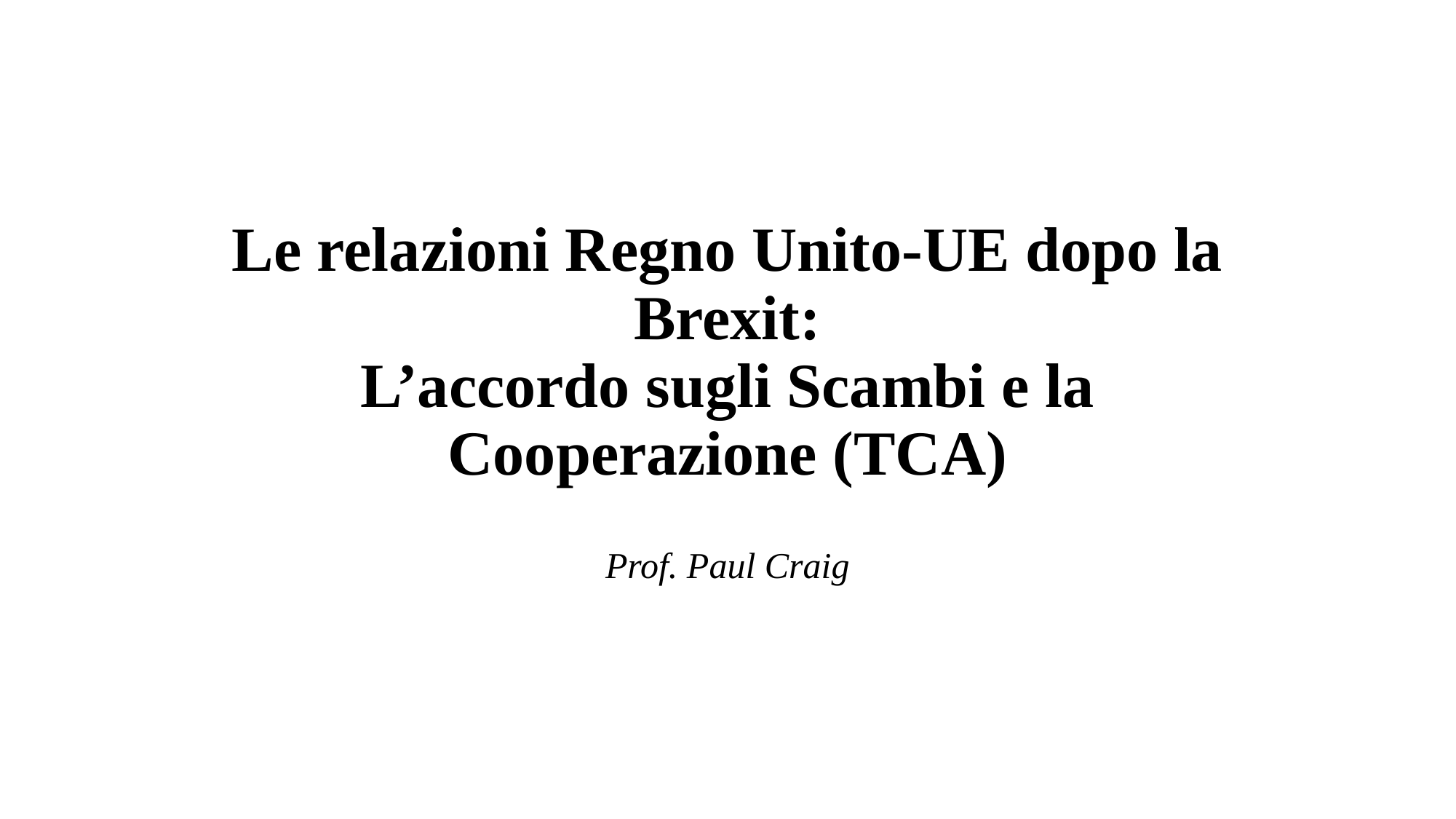

# Le relazioni Regno Unito-UE dopo la Brexit: L’accordo sugli Scambi e la Cooperazione (TCA)
Prof. Paul Craig